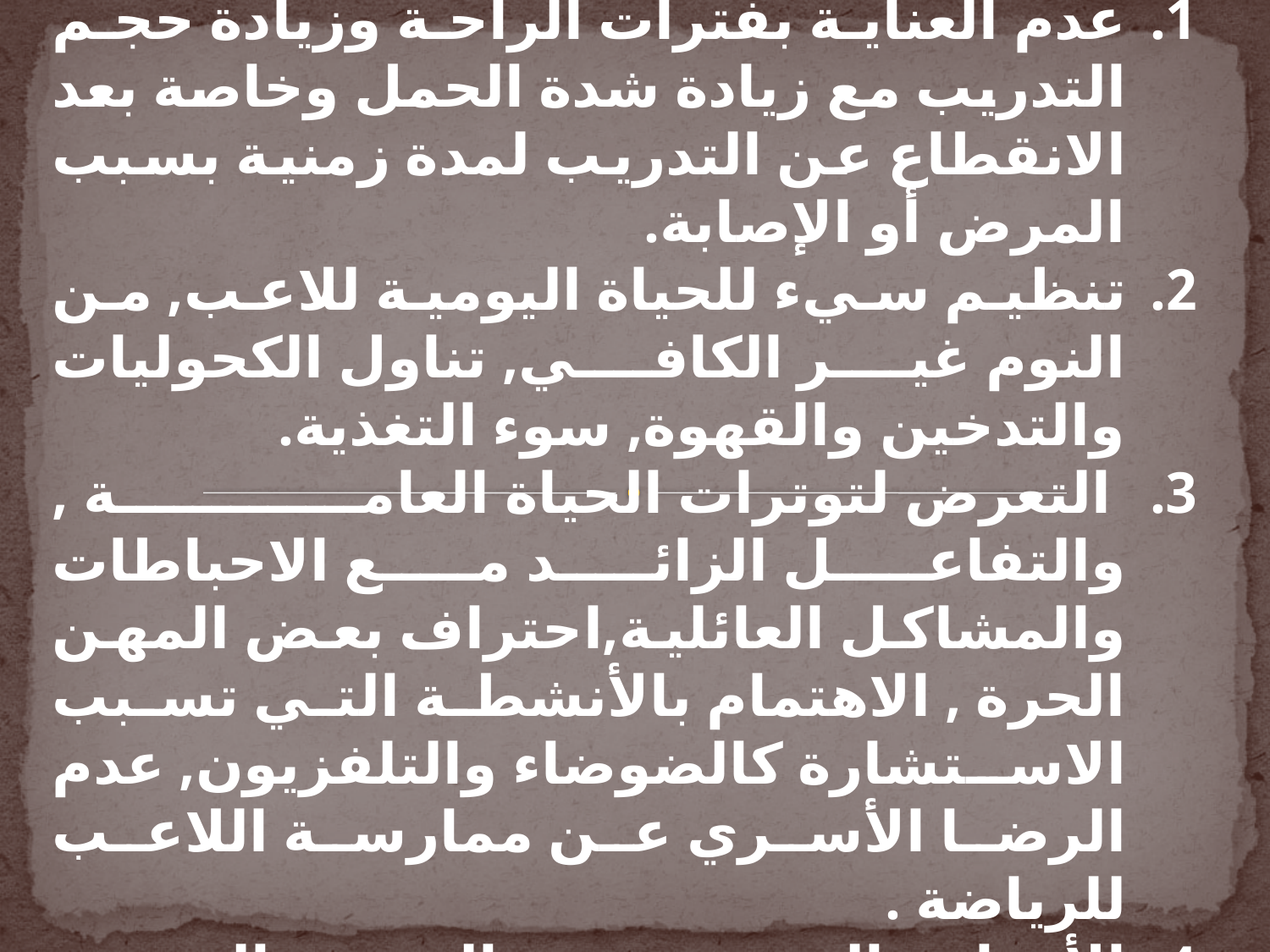

أسباب الحمل الزائد
عدم العناية بفترات الراحة وزيادة حجم التدريب مع زيادة شدة الحمل وخاصة بعد الانقطاع عن التدريب لمدة زمنية بسبب المرض أو الإصابة.
تنظيم سيء للحياة اليومية للاعب, من النوم غير الكافي, تناول الكحوليات والتدخين والقهوة, سوء التغذية.
 التعرض لتوترات الحياة العامة , والتفاعل الزائد مع الاحباطات والمشاكل العائلية,احتراف بعض المهن الحرة , الاهتمام بالأنشطة التي تسبب الاستشارة كالضوضاء والتلفزيون, عدم الرضا الأسري عن ممارسة اللاعب للرياضة .
الأمراض التي تسبب الحمى الشديدة كالآم المعدة وحالات الغثيان والإغماء.